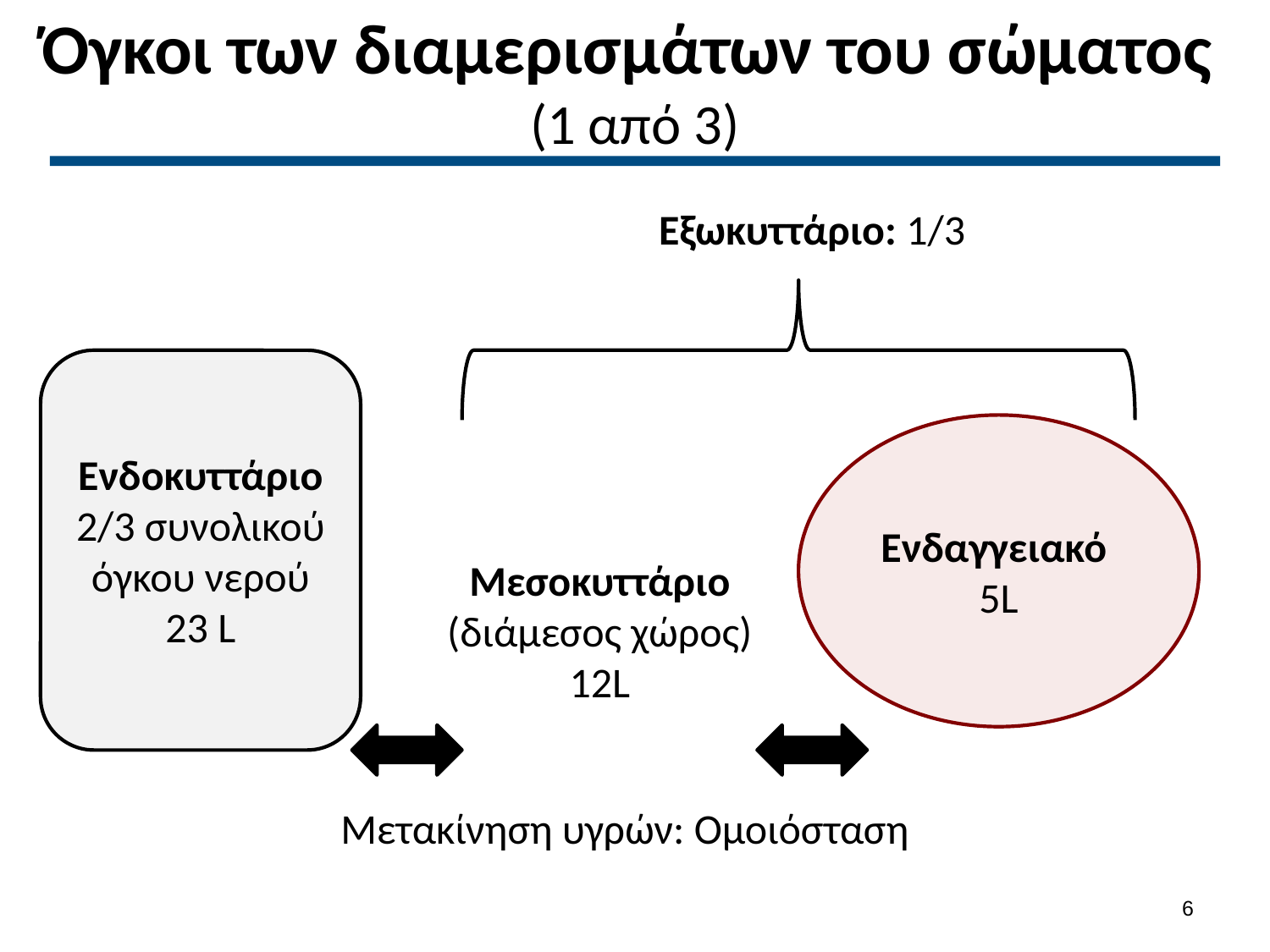

# Όγκοι των διαμερισμάτων του σώματος (1 από 3)

Εξωκυττάριο: 1/3
Ενδοκυττάριο
2/3 συνολικού όγκου νερού 23 L
Ενδαγγειακό
5L
Μεσοκυττάριο
(διάμεσος χώρος)
12L

Μετακίνηση υγρών: Ομοιόσταση
6